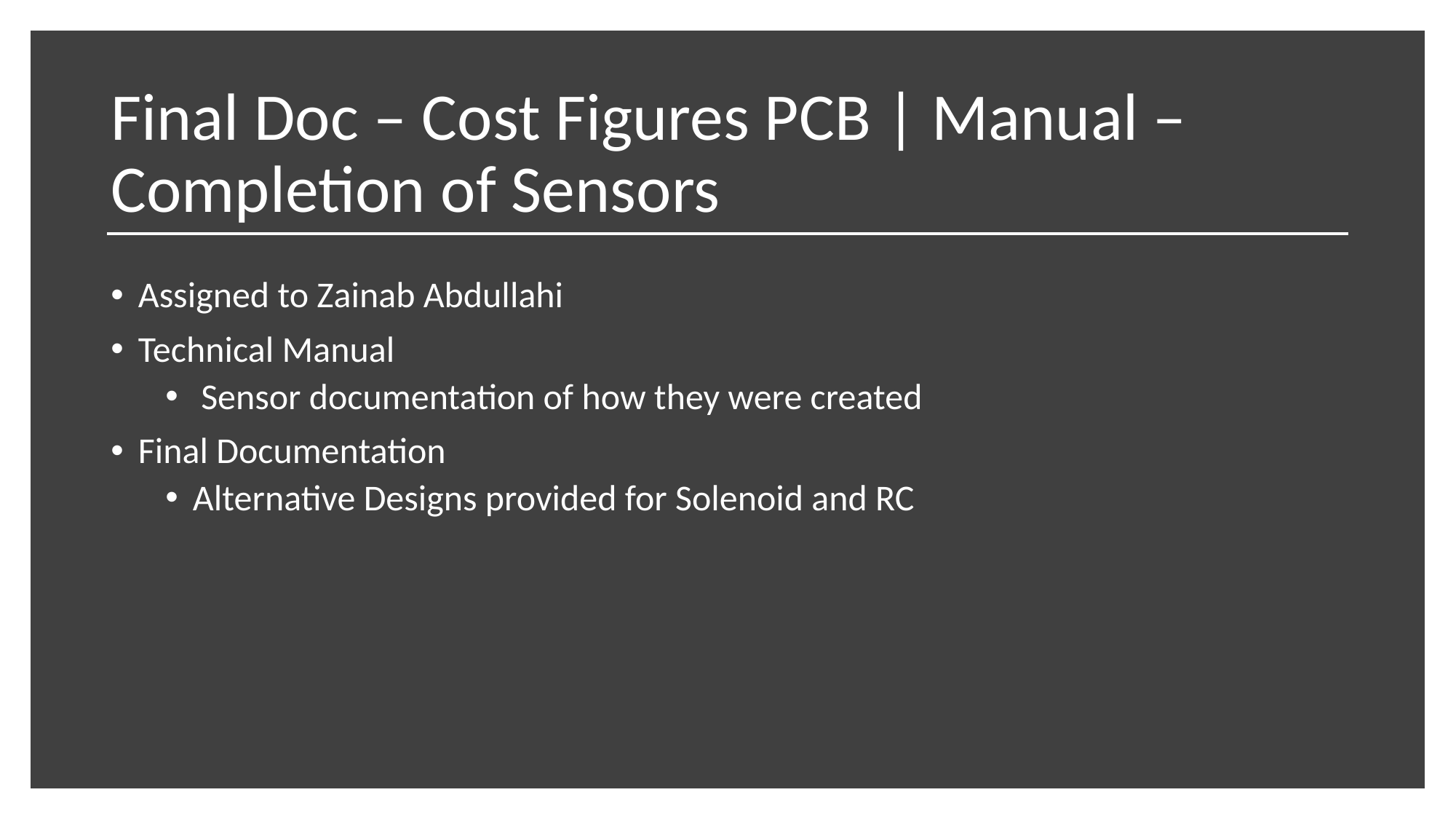

# Final Doc – Cost Figures PCB | Manual – Completion of Sensors
Assigned to Zainab Abdullahi
Technical Manual
 Sensor documentation of how they were created
Final Documentation
Alternative Designs provided for Solenoid and RC